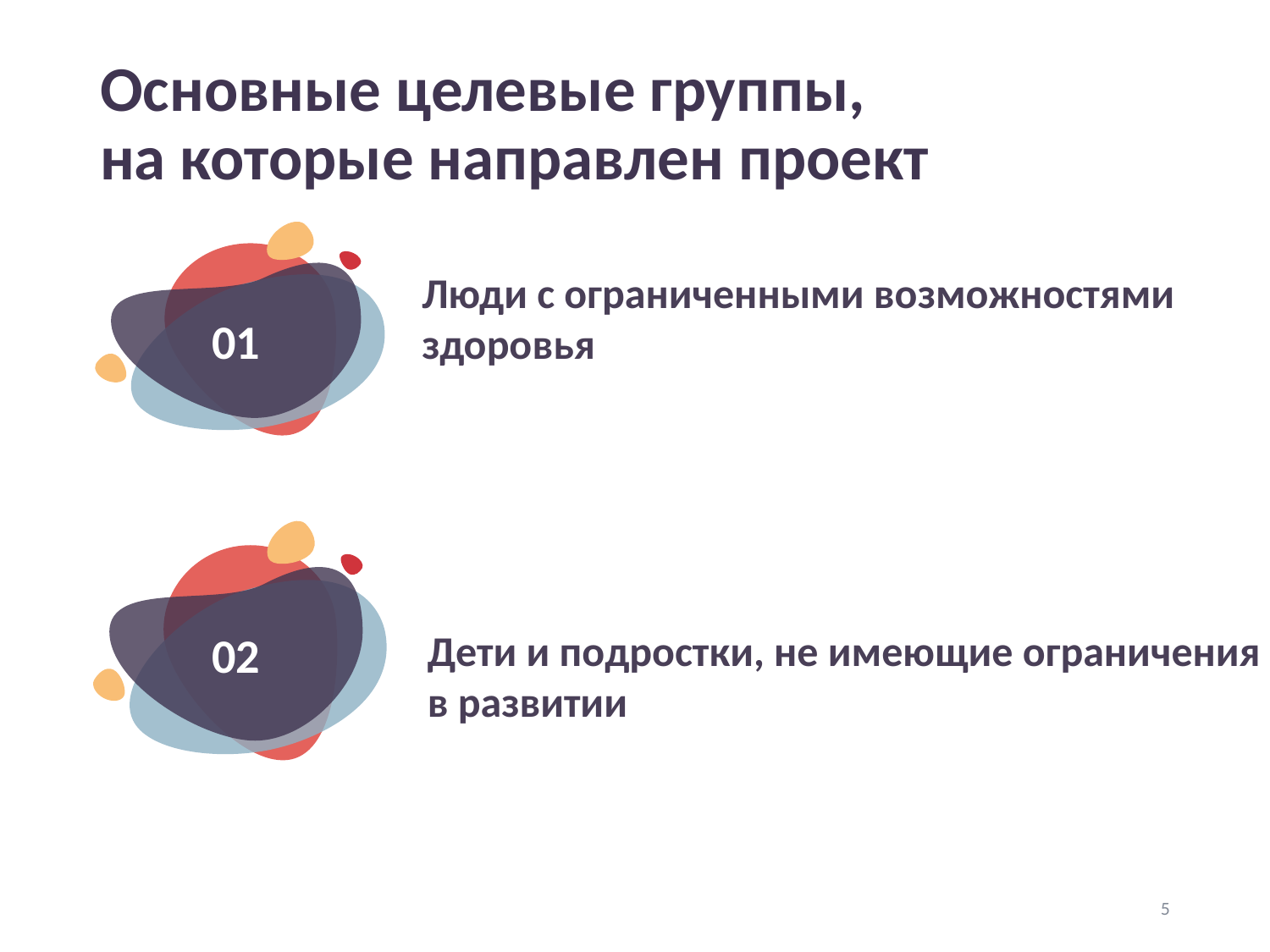

# Основные целевые группы, на которые направлен проект

01

Люди с ограниченными возможностями здоровья

02

Дети и подростки, не имеющие ограничения
в развитии
5